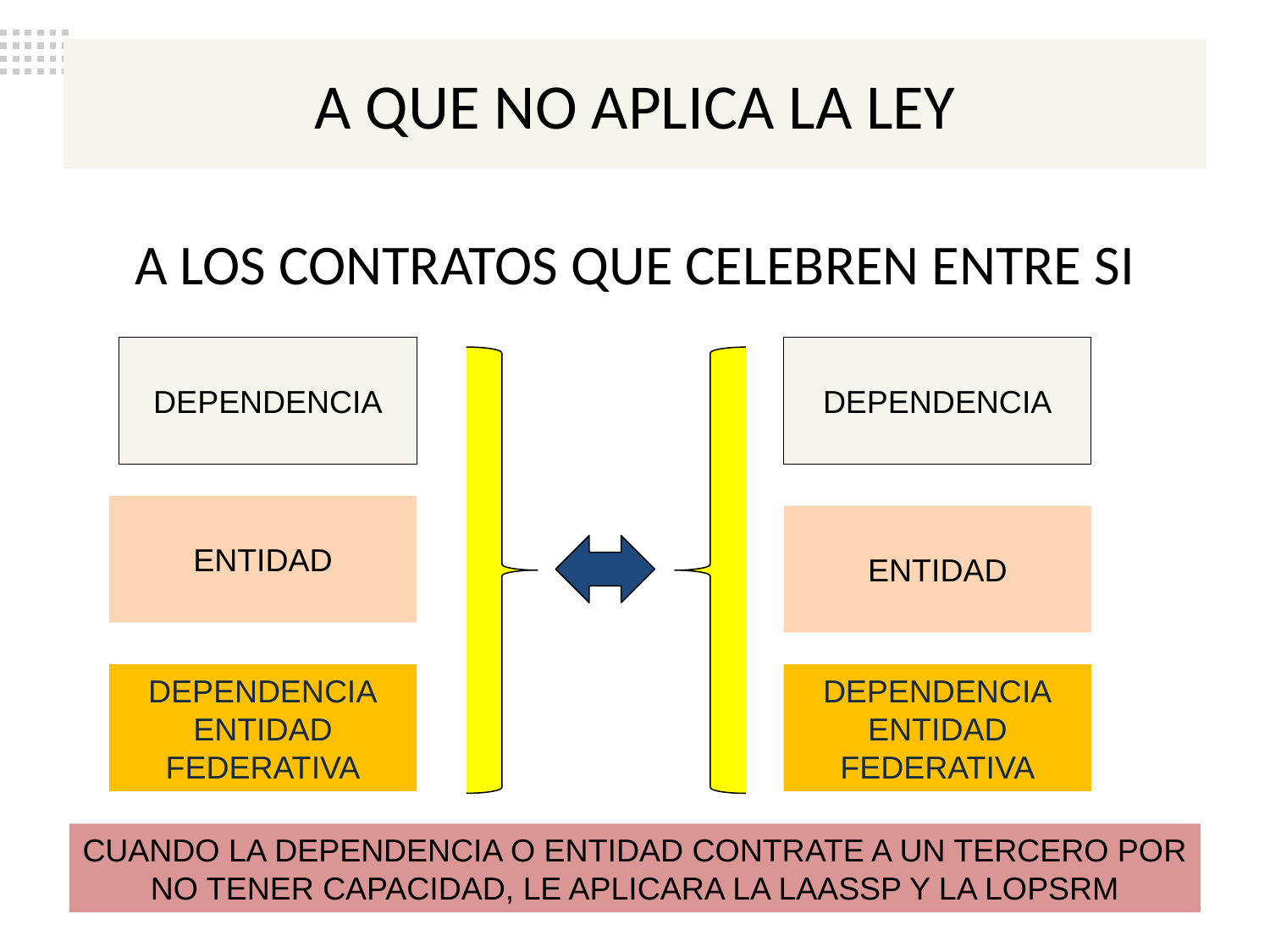

A QUE NO APLICA LA LEY
A LOS CONTRATOS QUE CELEBREN ENTRE SI

DEPENDENCIA

DEPENDENCIA

ENTIDAD

ENTIDAD

DEPENDENCIA
ENTIDAD FEDERATIVA
DEPENDENCIA
ENTIDAD FEDERATIVA
CUANDO LA DEPENDENCIA O ENTIDAD CONTRATE A UN TERCERO POR NO TENER CAPACIDAD, LE APLICARA LA LAASSP Y LA LOPSRM
Art 1L